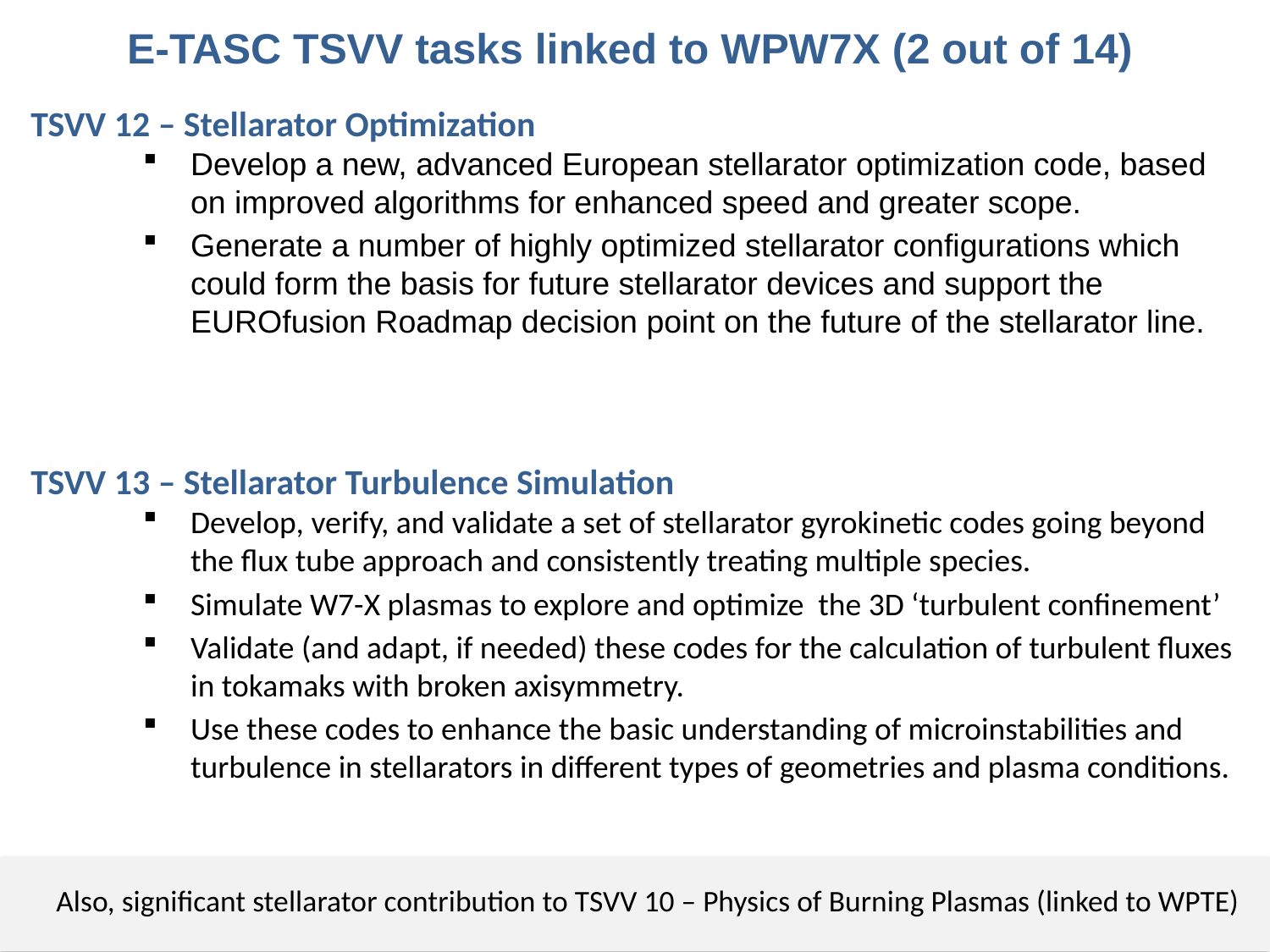

# E-TASC TSVV tasks linked to WPW7X (2 out of 14)
TSVV 12 – Stellarator Optimization
Develop a new, advanced European stellarator optimization code, based on improved algorithms for enhanced speed and greater scope.
Generate a number of highly optimized stellarator configurations which could form the basis for future stellarator devices and support the EUROfusion Roadmap decision point on the future of the stellarator line.
TSVV 13 – Stellarator Turbulence Simulation
Develop, verify, and validate a set of stellarator gyrokinetic codes going beyond the flux tube approach and consistently treating multiple species.
Simulate W7-X plasmas to explore and optimize  the 3D ‘turbulent confinement’
Validate (and adapt, if needed) these codes for the calculation of turbulent fluxes in tokamaks with broken axisymmetry.
Use these codes to enhance the basic understanding of microinstabilities and turbulence in stellarators in different types of geometries and plasma conditions.

Also, significant stellarator contribution to TSVV 10 – Physics of Burning Plasmas (linked to WPTE)